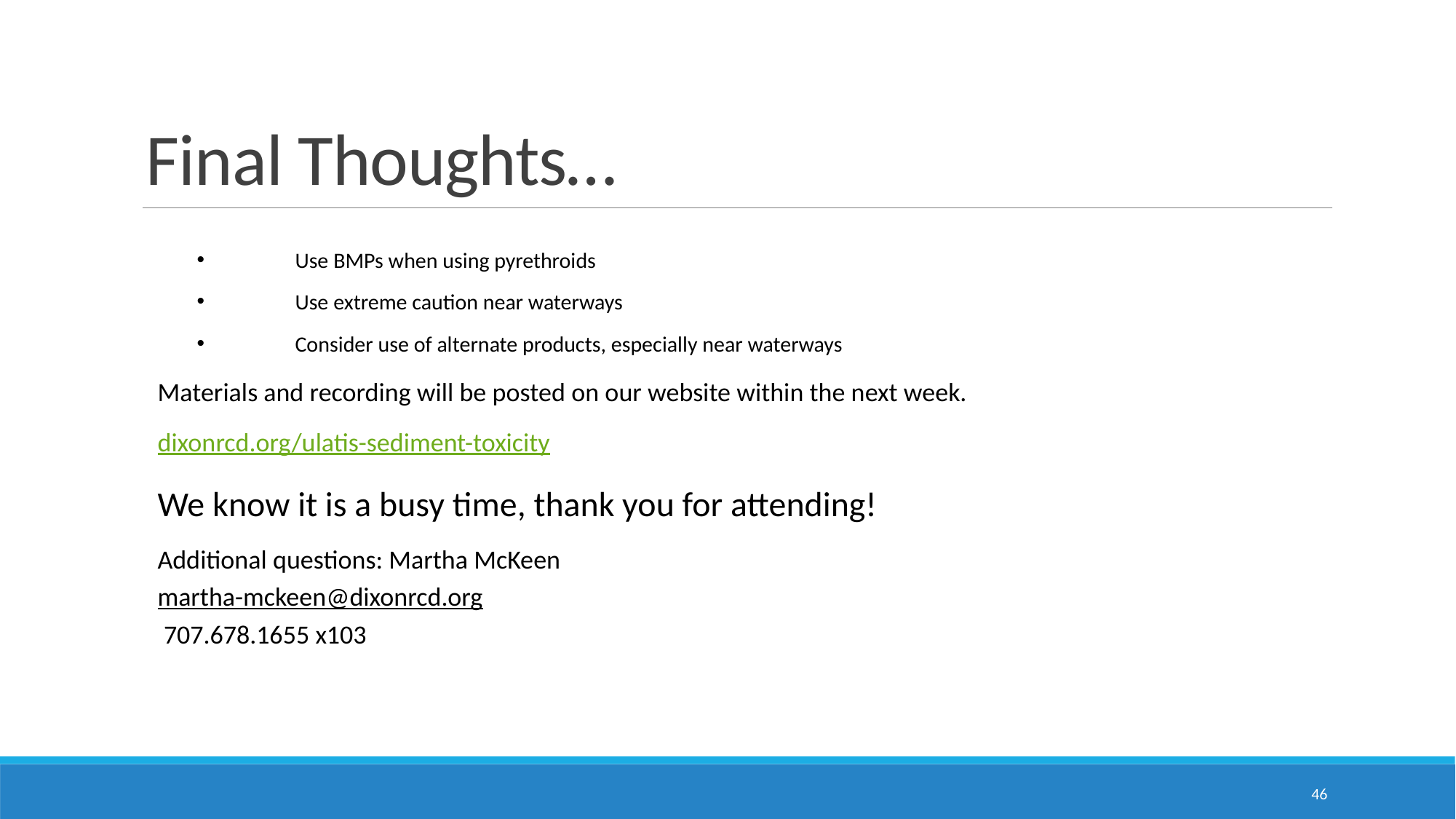

Final Thoughts…
Use BMPs when using pyrethroids
Use extreme caution near waterways
Consider use of alternate products, especially near waterways
Materials and recording will be posted on our website within the next week.
dixonrcd.org/ulatis-sediment-toxicity
We know it is a busy time, thank you for attending!
Additional questions: Martha McKeen
martha-mckeen@dixonrcd.org
 707.678.1655 x103

46